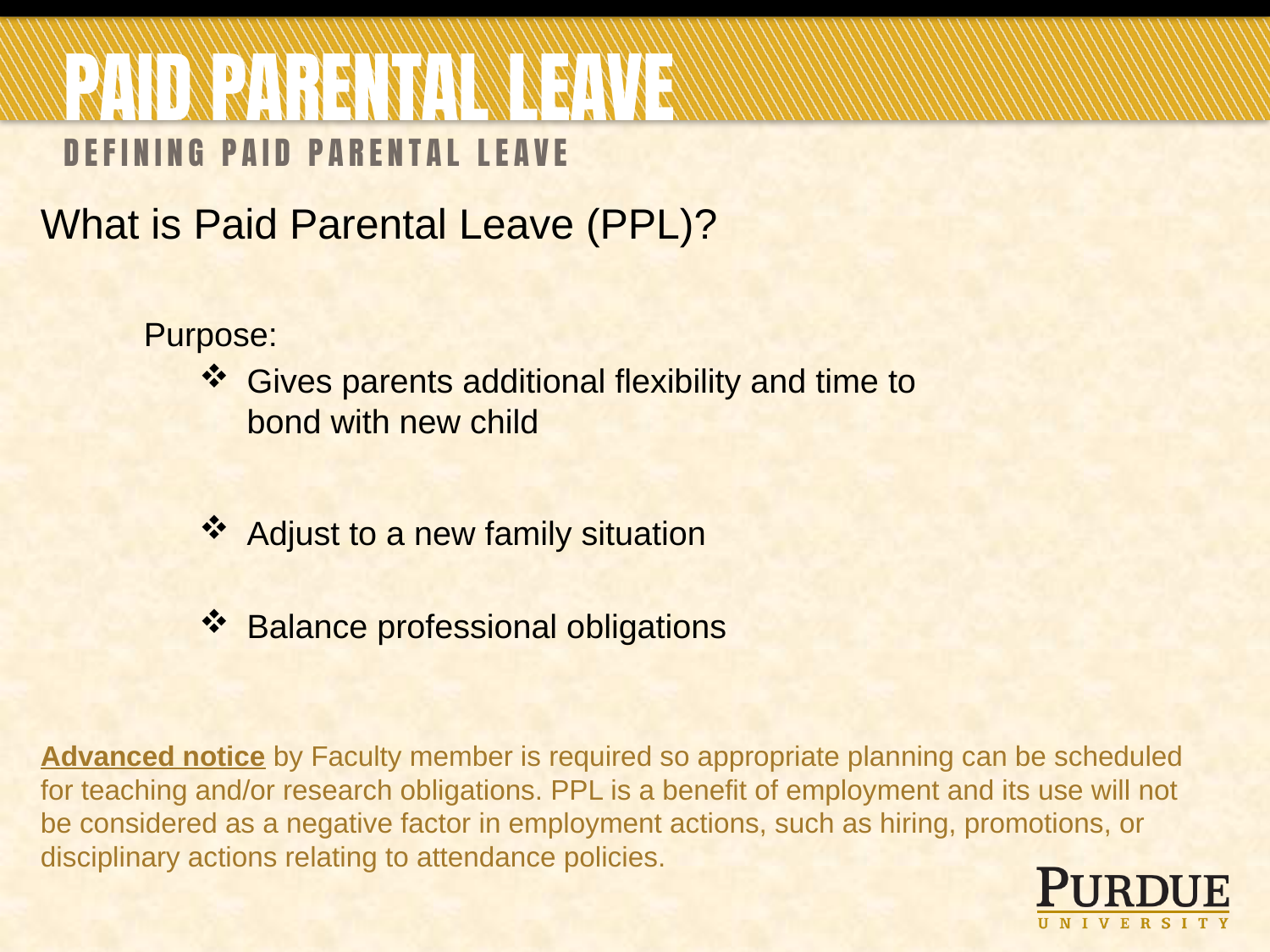

# Paid parental leave
DEFINING paid parental leave
What is Paid Parental Leave (PPL)?

Purpose:
Gives parents additional flexibility and time to
bond with new child

Adjust to a new family situation

Balance professional obligations

Advanced notice by Faculty member is required so appropriate planning can be scheduled for teaching and/or research obligations. PPL is a benefit of employment and its use will not be considered as a negative factor in employment actions, such as hiring, promotions, or disciplinary actions relating to attendance policies.